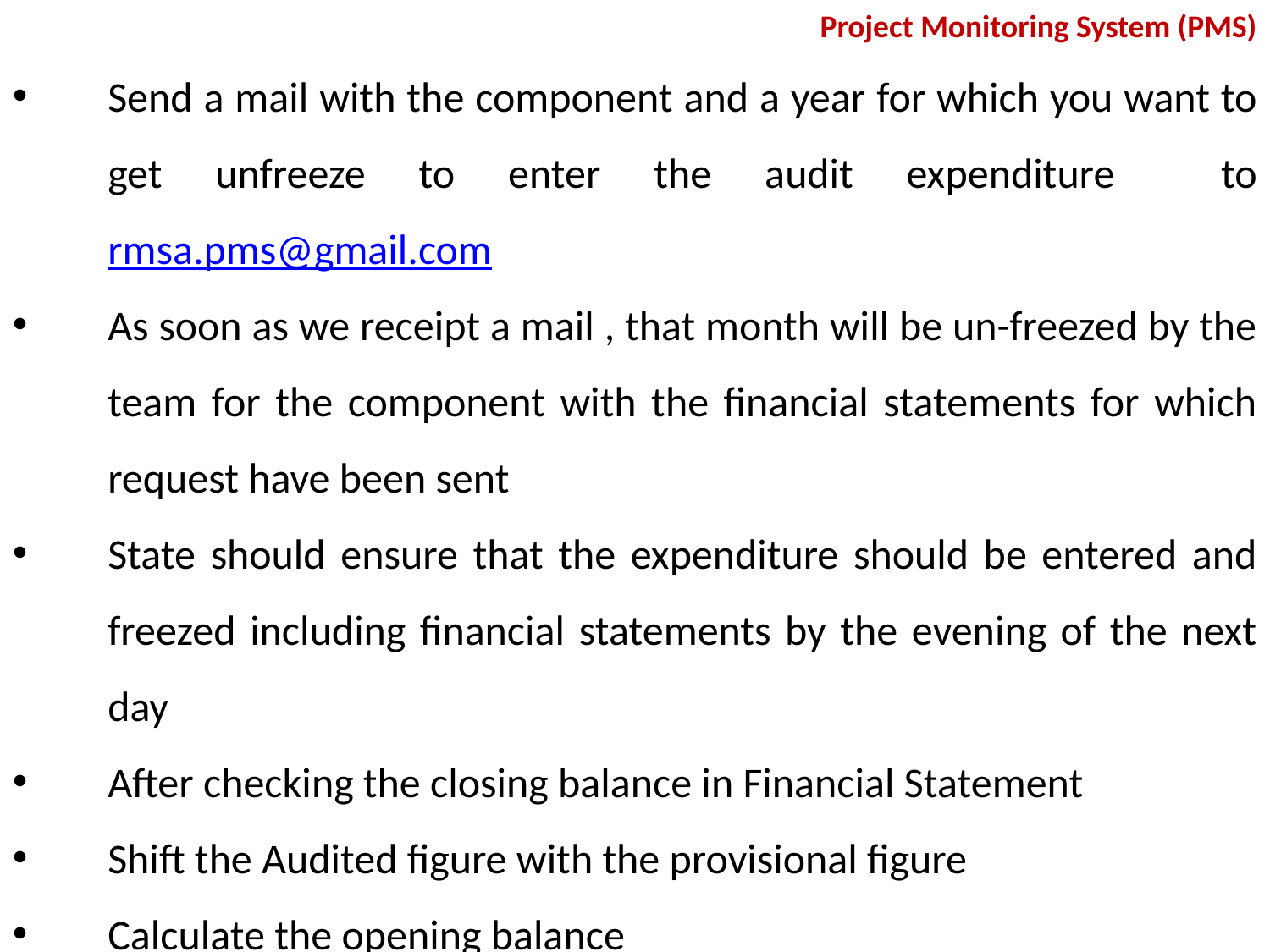

Project Monitoring System (PMS)
Send a mail with the component and a year for which you want to get unfreeze to enter the audit expenditure  to rmsa.pms@gmail.com
As soon as we receipt a mail , that month will be un-freezed by the team for the component with the financial statements for which request have been sent
State should ensure that the expenditure should be entered and freezed including financial statements by the evening of the next day
After checking the closing balance in Financial Statement
Shift the Audited figure with the provisional figure
Calculate the opening balance